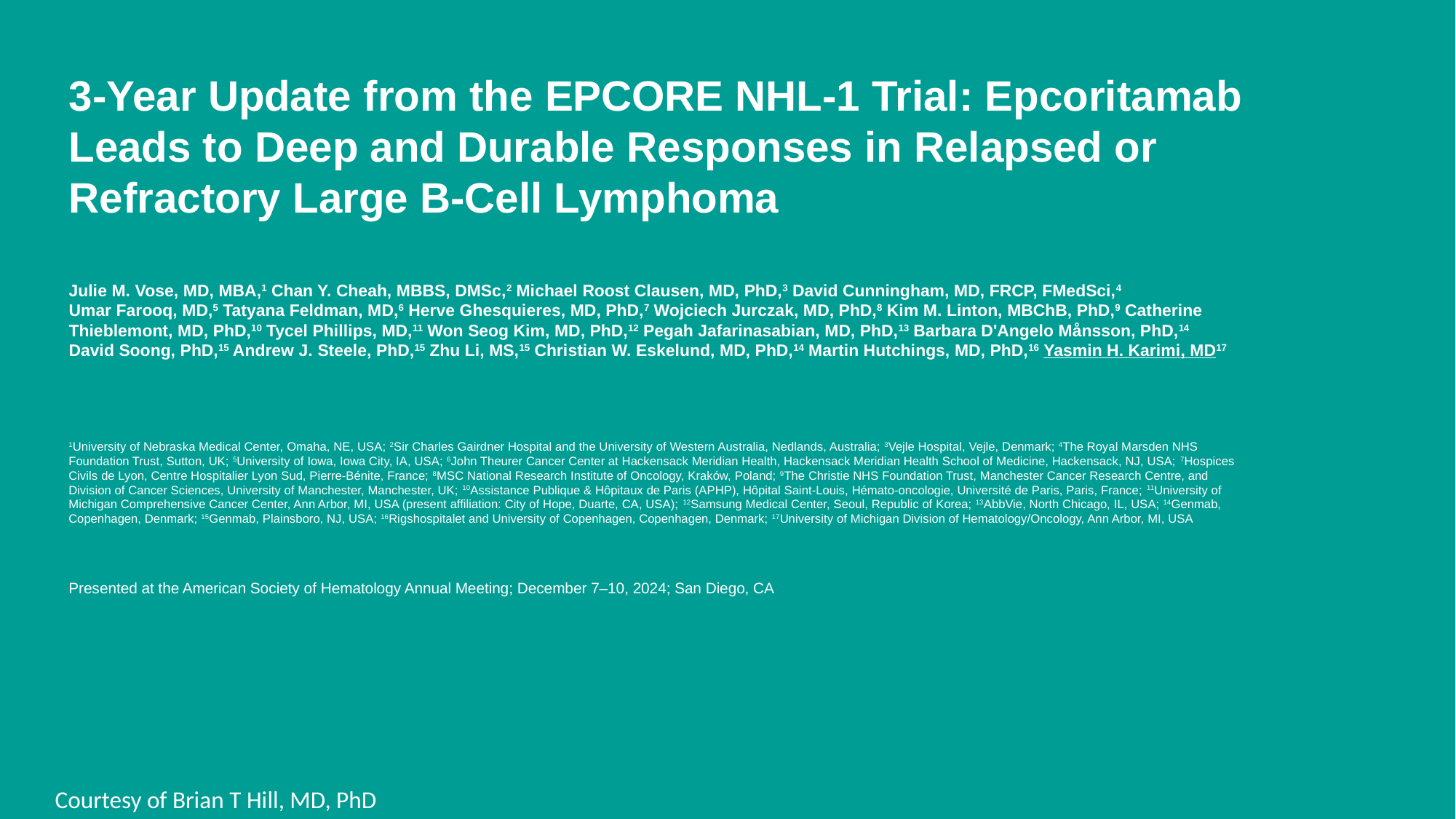

# 3-Year Update from the EPCORE NHL-1 Trial: Epcoritamab Leads to Deep and Durable Responses in Relapsed or Refractory Large B-Cell Lymphoma Julie M. Vose, MD, MBA,1 Chan Y. Cheah, MBBS, DMSc,2 Michael Roost Clausen, MD, PhD,3 David Cunningham, MD, FRCP, FMedSci,4 Umar Farooq, MD,5 Tatyana Feldman, MD,6 Herve Ghesquieres, MD, PhD,7 Wojciech Jurczak, MD, PhD,8 Kim M. Linton, MBChB, PhD,9 Catherine Thieblemont, MD, PhD,10 Tycel Phillips, MD,11 Won Seog Kim, MD, PhD,12 Pegah Jafarinasabian, MD, PhD,13 Barbara D'Angelo Månsson, PhD,14 David Soong, PhD,15 Andrew J. Steele, PhD,15 Zhu Li, MS,15 Christian W. Eskelund, MD, PhD,14 Martin Hutchings, MD, PhD,16 Yasmin H. Karimi, MD17
1University of Nebraska Medical Center, Omaha, NE, USA; 2Sir Charles Gairdner Hospital and the University of Western Australia, Nedlands, Australia; 3Vejle Hospital, Vejle, Denmark; 4The Royal Marsden NHS Foundation Trust, Sutton, UK; 5University of Iowa, Iowa City, IA, USA; 6John Theurer Cancer Center at Hackensack Meridian Health, Hackensack Meridian Health School of Medicine, Hackensack, NJ, USA; 7Hospices Civils de Lyon, Centre Hospitalier Lyon Sud, Pierre-Bénite, France; 8MSC National Research Institute of Oncology, Kraków, Poland; 9The Christie NHS Foundation Trust, Manchester Cancer Research Centre, and Division of Cancer Sciences, University of Manchester, Manchester, UK; 10Assistance Publique & Hôpitaux de Paris (APHP), Hôpital Saint-Louis, Hémato-oncologie, Université de Paris, Paris, France; 11University of Michigan Comprehensive Cancer Center, Ann Arbor, MI, USA (present affiliation: City of Hope, Duarte, CA, USA); 12Samsung Medical Center, Seoul, Republic of Korea; 13AbbVie, North Chicago, IL, USA; 14Genmab, Copenhagen, Denmark; 15Genmab, Plainsboro, NJ, USA; 16Rigshospitalet and University of Copenhagen, Copenhagen, Denmark; 17University of Michigan Division of Hematology/Oncology, Ann Arbor, MI, USA
Presented at the American Society of Hematology Annual Meeting; December 7–10, 2024; San Diego, CA

MED-GL-Epco-0000188
Courtesy of Brian T Hill, MD, PhD
33